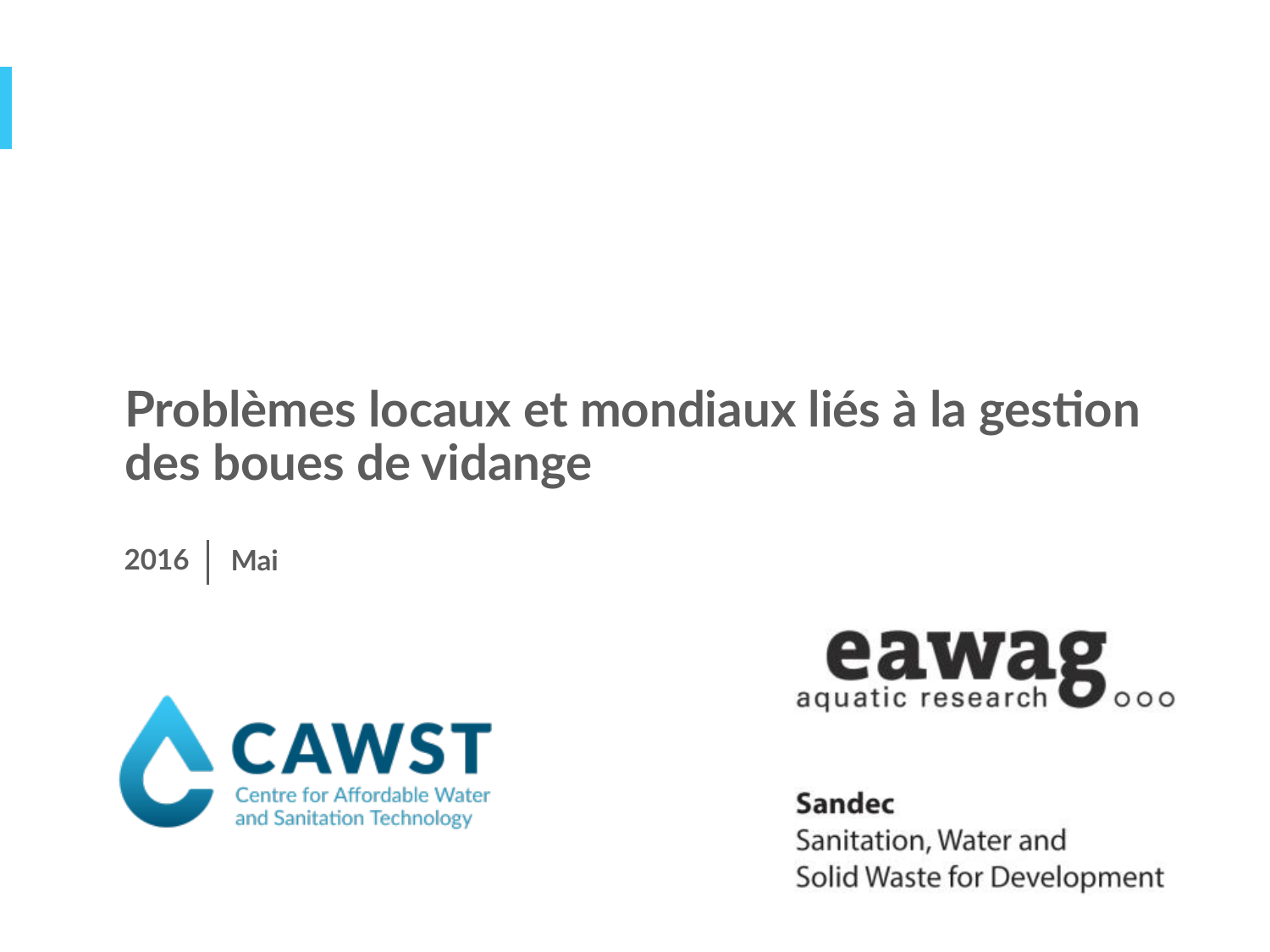

Problèmes locaux et mondiaux liés à la gestion des boues de vidange
2016
Mai